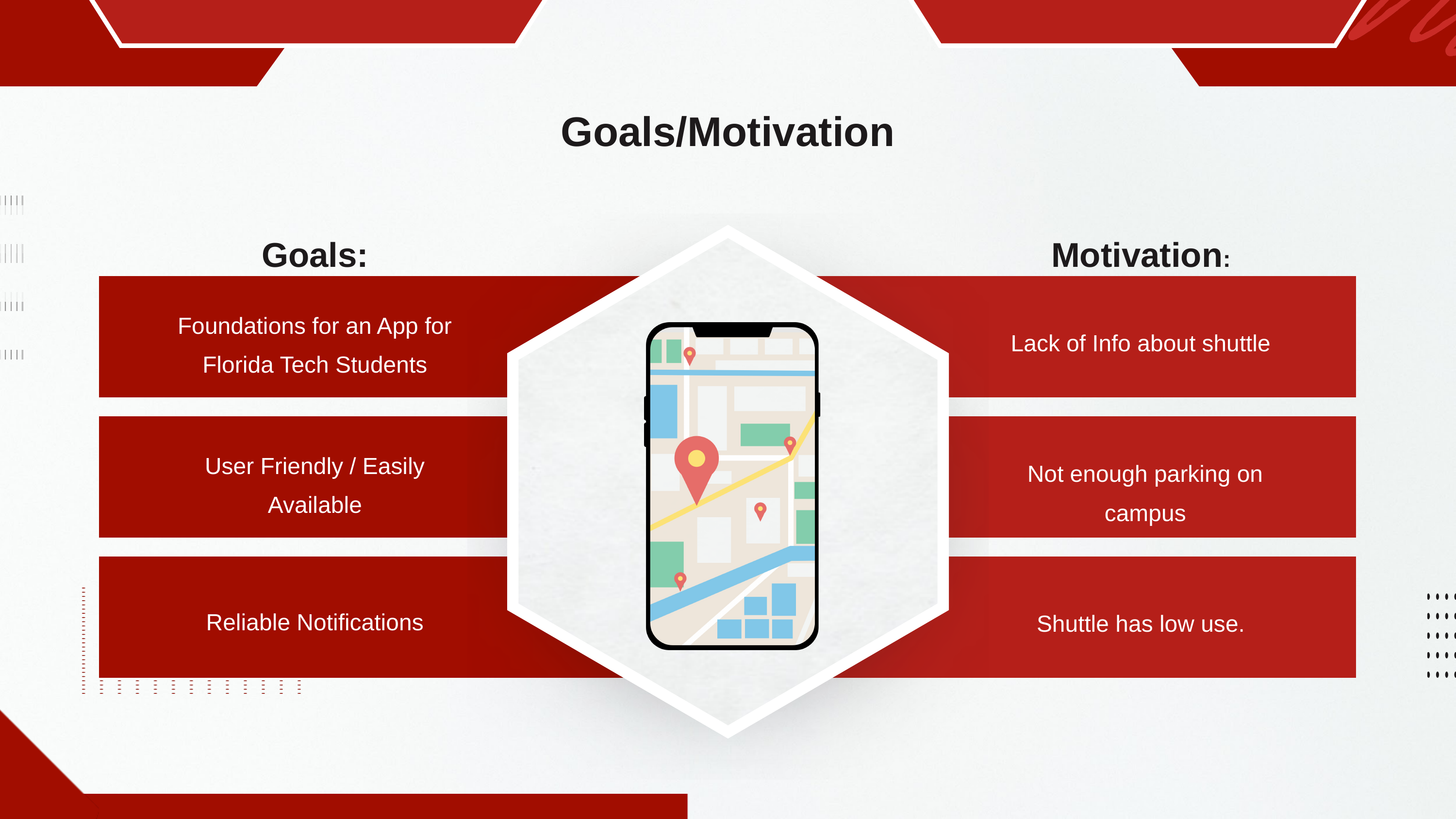

Goals/Motivation

Goals:
Motivation:

Foundations for an App for Florida Tech Students
Lack of Info about shuttle

User Friendly / Easily Available
Not enough parking on campus

Reliable Notifications
Shuttle has low use.